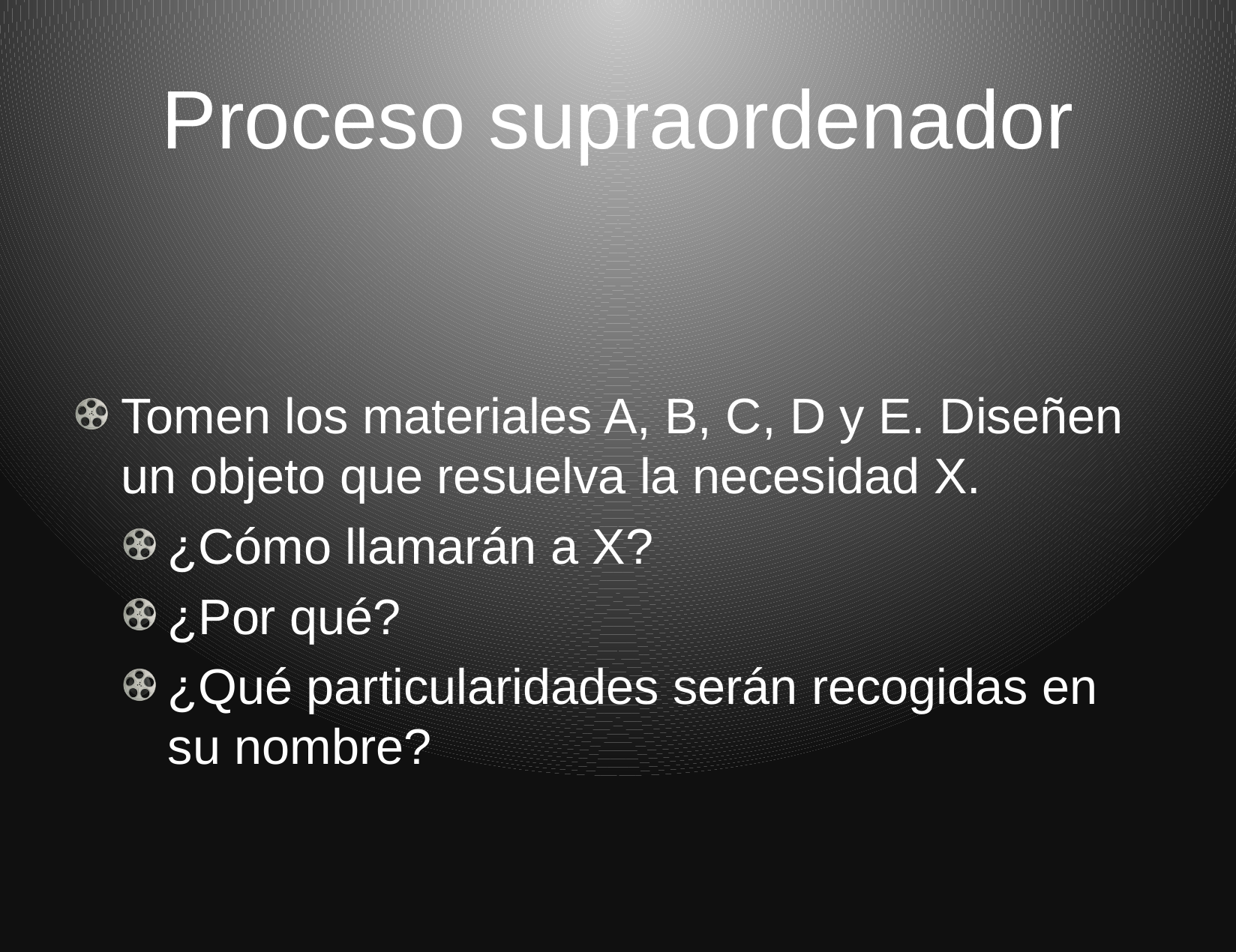

# Proceso supraordenador
Tomen los materiales A, B, C, D y E. Diseñen un objeto que resuelva la necesidad X.
¿Cómo llamarán a X?
¿Por qué?
¿Qué particularidades serán recogidas en su nombre?